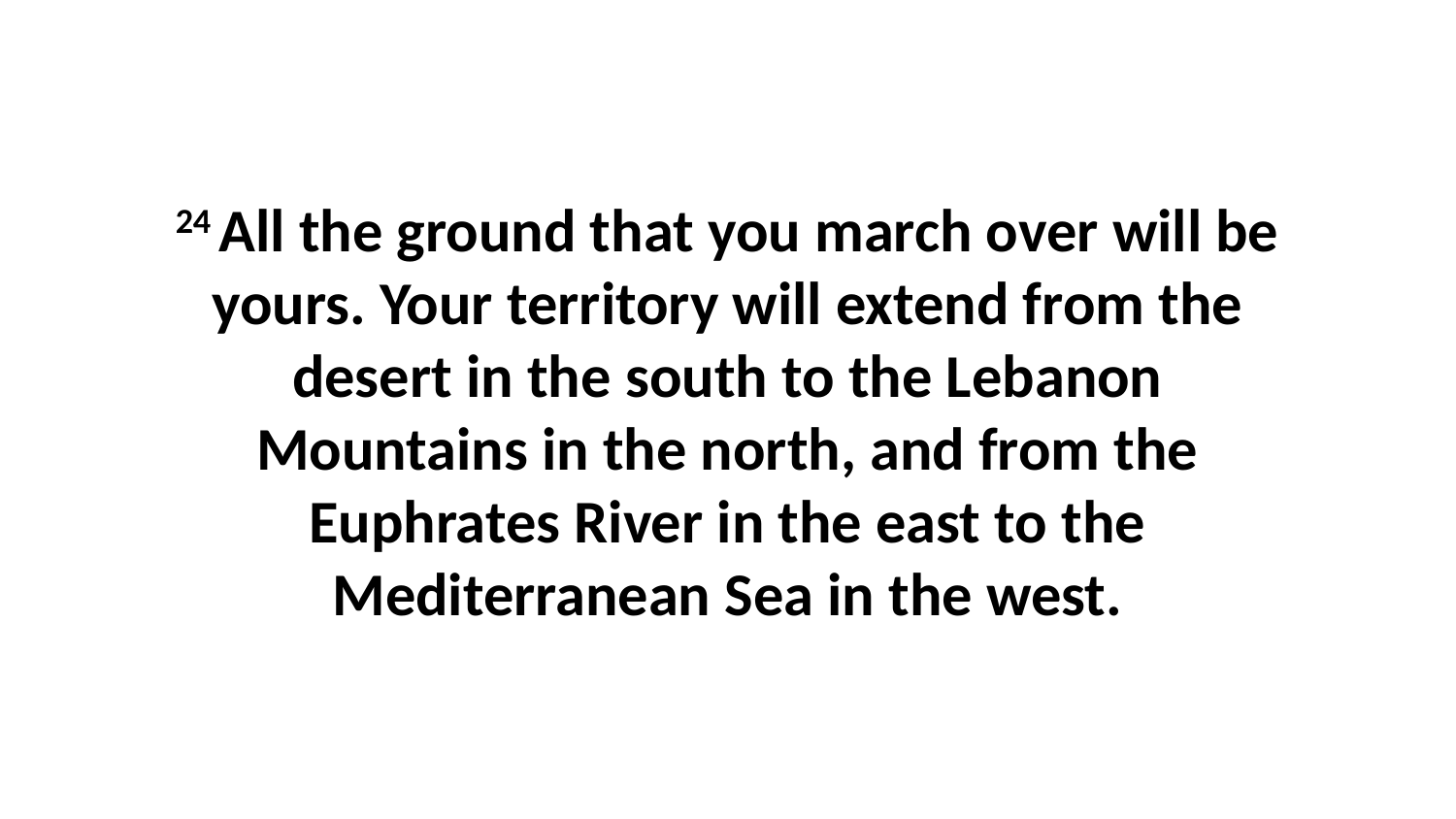

24 All the ground that you march over will be yours. Your territory will extend from the desert in the south to the Lebanon Mountains in the north, and from the Euphrates River in the east to the Mediterranean Sea in the west.